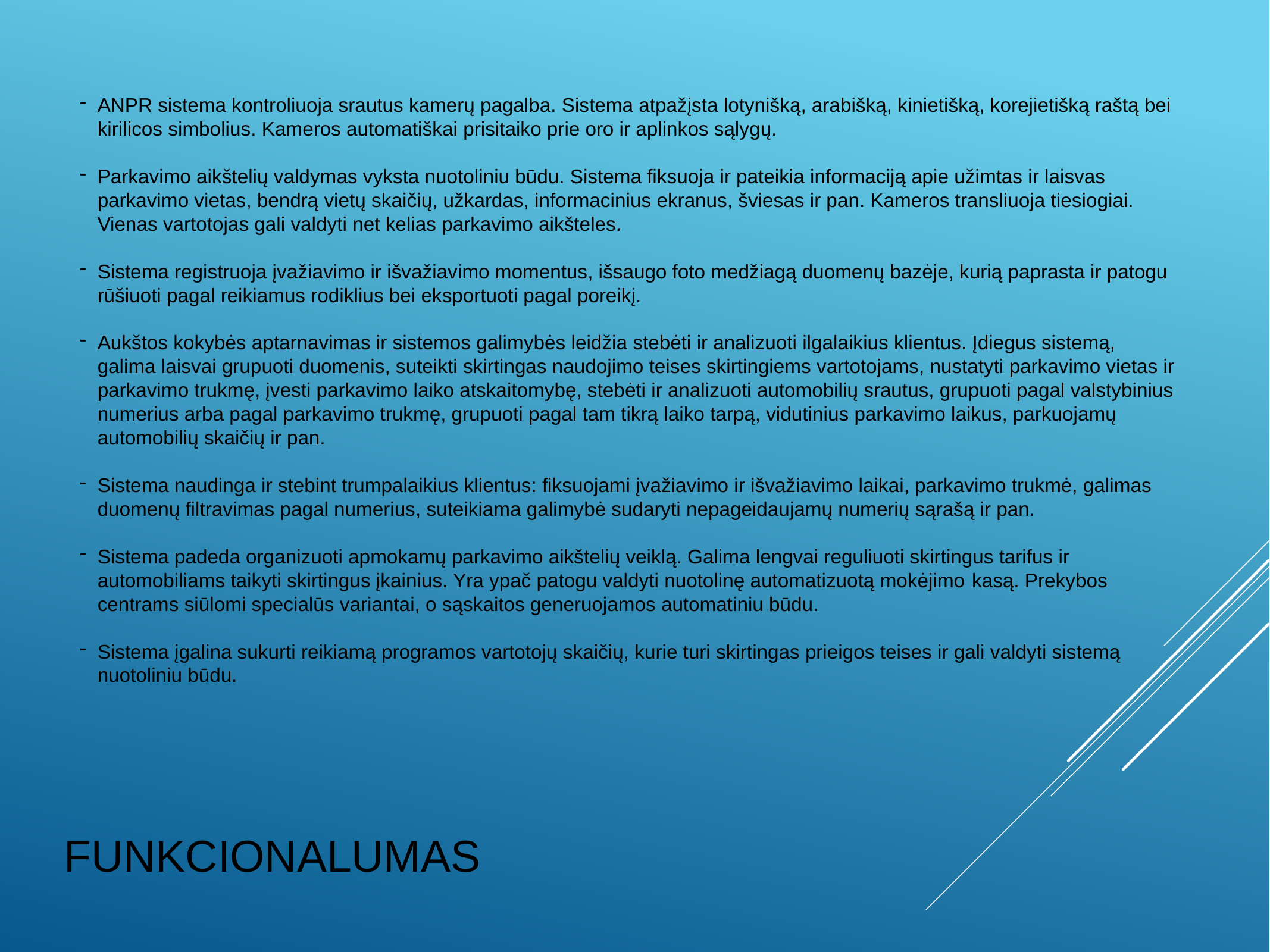

ANPR sistema kontroliuoja srautus kamerų pagalba. Sistema atpažįsta lotynišką, arabišką, kinietišką, korejietišką raštą bei kirilicos simbolius. Kameros automatiškai prisitaiko prie oro ir aplinkos sąlygų.

Parkavimo aikštelių valdymas vyksta nuotoliniu būdu. Sistema fiksuoja ir pateikia informaciją apie užimtas ir laisvas parkavimo vietas, bendrą vietų skaičių, užkardas, informacinius ekranus, šviesas ir pan. Kameros transliuoja tiesiogiai. Vienas vartotojas gali valdyti net kelias parkavimo aikšteles.

Sistema registruoja įvažiavimo ir išvažiavimo momentus, išsaugo foto medžiagą duomenų bazėje, kurią paprasta ir patogu rūšiuoti pagal reikiamus rodiklius bei eksportuoti pagal poreikį.

Aukštos kokybės aptarnavimas ir sistemos galimybės leidžia stebėti ir analizuoti ilgalaikius klientus. Įdiegus sistemą, galima laisvai grupuoti duomenis, suteikti skirtingas naudojimo teises skirtingiems vartotojams, nustatyti parkavimo vietas ir parkavimo trukmę, įvesti parkavimo laiko atskaitomybę, stebėti ir analizuoti automobilių srautus, grupuoti pagal valstybinius numerius arba pagal parkavimo trukmę, grupuoti pagal tam tikrą laiko tarpą, vidutinius parkavimo laikus, parkuojamų automobilių skaičių ir pan.

Sistema naudinga ir stebint trumpalaikius klientus: fiksuojami įvažiavimo ir išvažiavimo laikai, parkavimo trukmė, galimas duomenų filtravimas pagal numerius, suteikiama galimybė sudaryti nepageidaujamų numerių sąrašą ir pan.

Sistema padeda organizuoti apmokamų parkavimo aikštelių veiklą. Galima lengvai reguliuoti skirtingus tarifus ir automobiliams taikyti skirtingus įkainius. Yra ypač patogu valdyti nuotolinę automatizuotą mokėjimo kasą. Prekybos centrams siūlomi specialūs variantai, o sąskaitos generuojamos automatiniu būdu.

Sistema įgalina sukurti reikiamą programos vartotojų skaičių, kurie turi skirtingas prieigos teises ir gali valdyti sistemą nuotoliniu būdu.
funkcionalumas